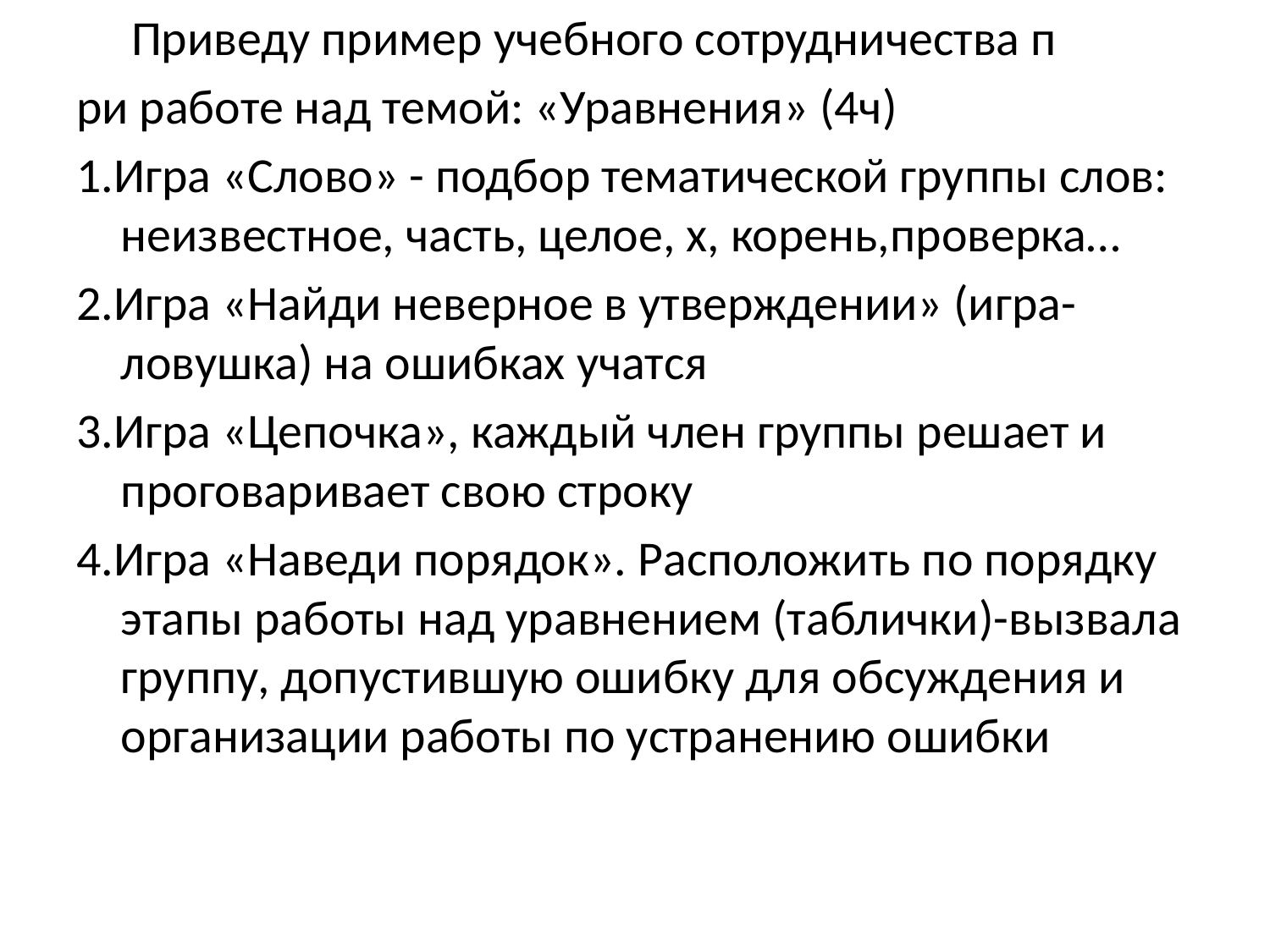

Приведу пример учебного сотрудничества п
ри работе над темой: «Уравнения» (4ч)
1.Игра «Слово» - подбор тематической группы слов: неизвестное, часть, целое, х, корень,проверка…
2.Игра «Найди неверное в утверждении» (игра-ловушка) на ошибках учатся
3.Игра «Цепочка», каждый член группы решает и проговаривает свою строку
4.Игра «Наведи порядок». Расположить по порядку этапы работы над уравнением (таблички)-вызвала группу, допустившую ошибку для обсуждения и организации работы по устранению ошибки

#